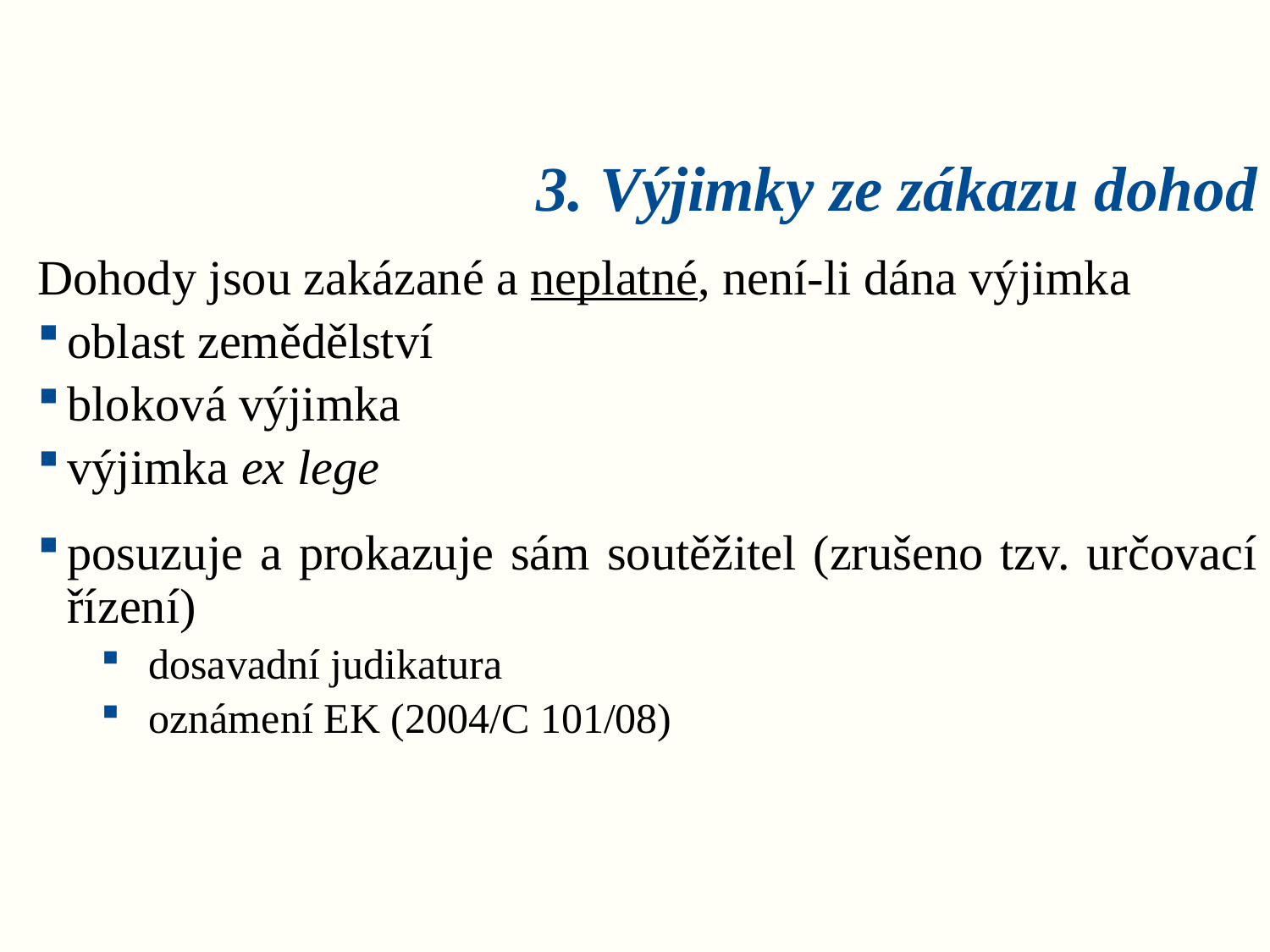

3. Výjimky ze zákazu dohod
Dohody jsou zakázané a neplatné, není-li dána výjimka
oblast zemědělství
bloková výjimka
výjimka ex lege

posuzuje a prokazuje sám soutěžitel (zrušeno tzv. určovací řízení)
dosavadní judikatura
oznámení EK (2004/C 101/08)